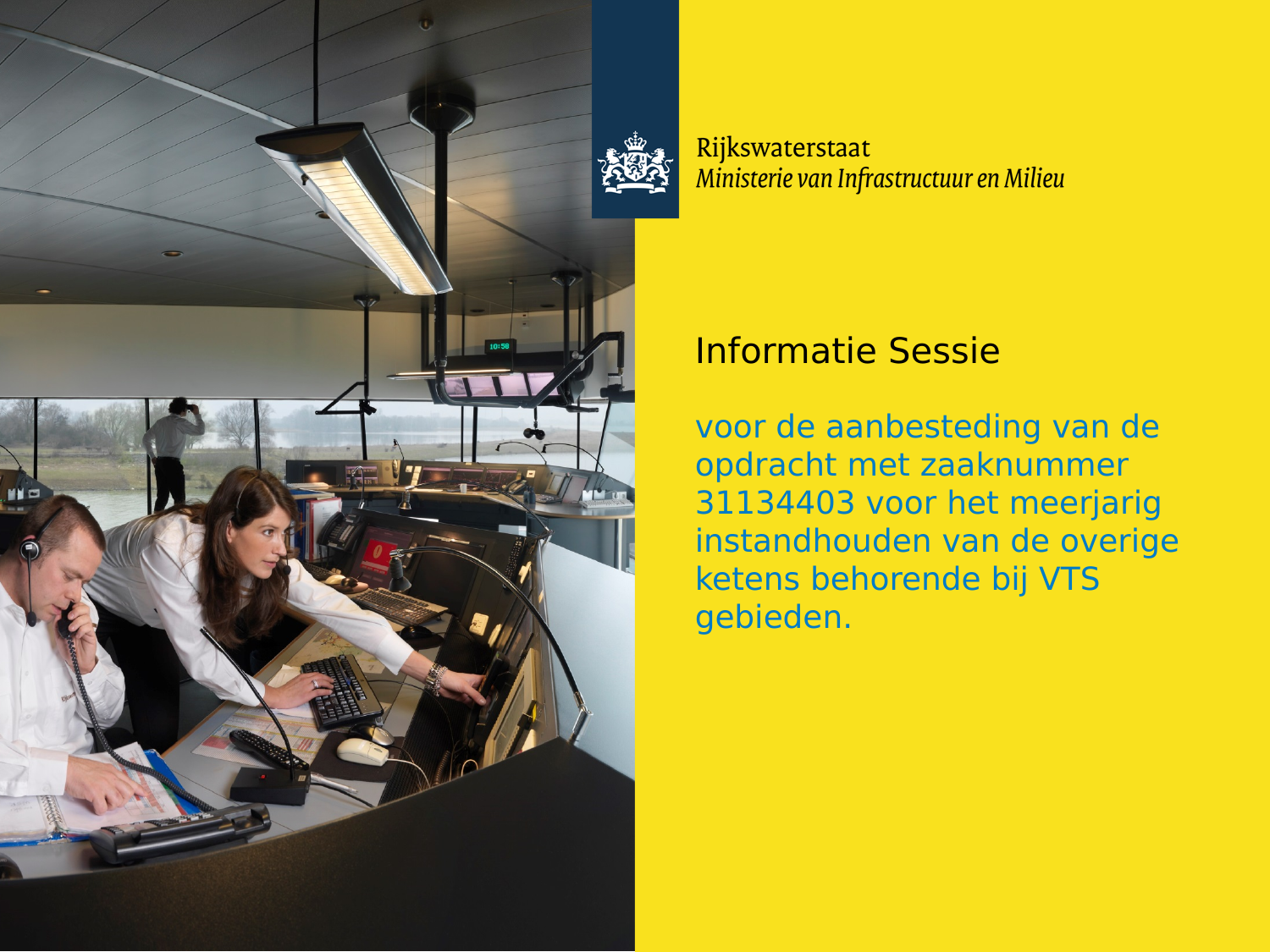

# Informatie Sessie
voor de aanbesteding van de opdracht met zaaknummer 31134403 voor het meerjarig instandhouden van de overige ketens behorende bij VTS gebieden.